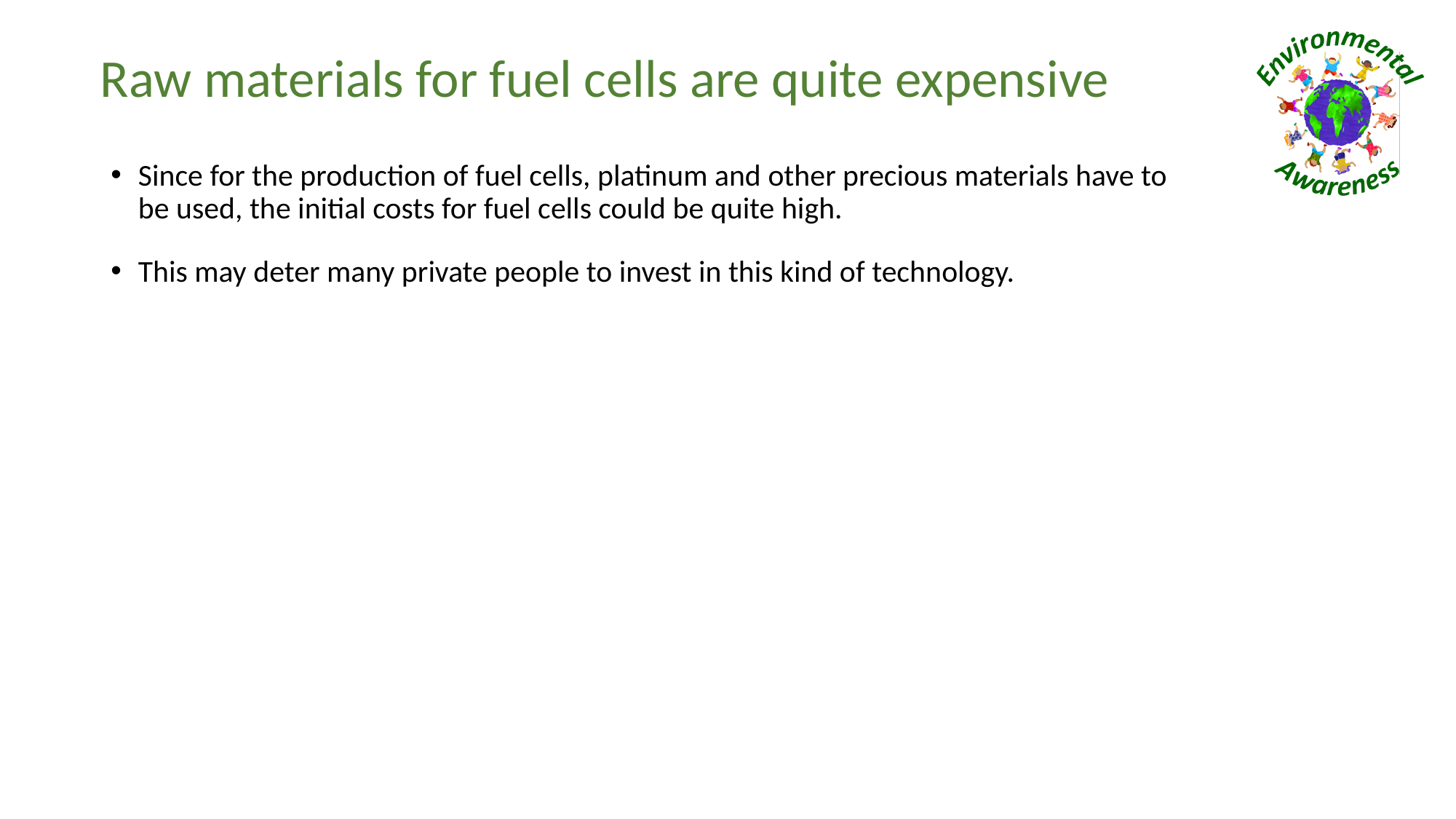

# Raw materials for fuel cells are quite expensive
Since for the production of fuel cells, platinum and other precious materials have to be used, the initial costs for fuel cells could be quite high.
This may deter many private people to invest in this kind of technology.